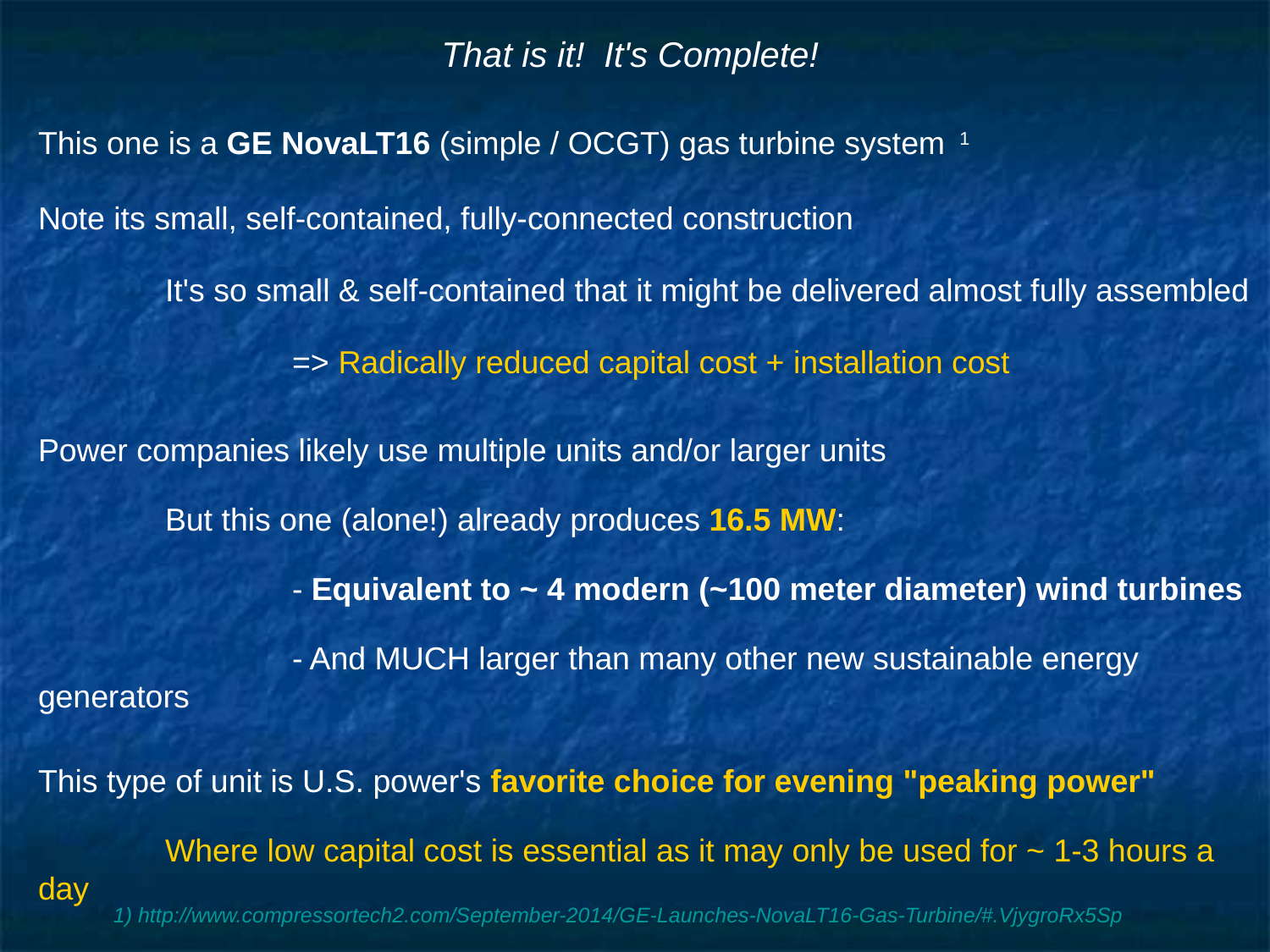

# That is it!  It's Complete!
This one is a GE NovaLT16 (simple / OCGT) gas turbine system  1

Note its small, self-contained, fully-connected construction

	It's so small & self-contained that it might be delivered almost fully assembled

		=> Radically reduced capital cost + installation cost

Power companies likely use multiple units and/or larger units

	But this one (alone!) already produces 16.5 MW:

		- Equivalent to ~ 4 modern (~100 meter diameter) wind turbines

		- And MUCH larger than many other new sustainable energy generators

This type of unit is U.S. power's favorite choice for evening "peaking power"

	Where low capital cost is essential as it may only be used for ~ 1-3 hours a day
1) http://www.compressortech2.com/September-2014/GE-Launches-NovaLT16-Gas-Turbine/#.VjygroRx5Sp